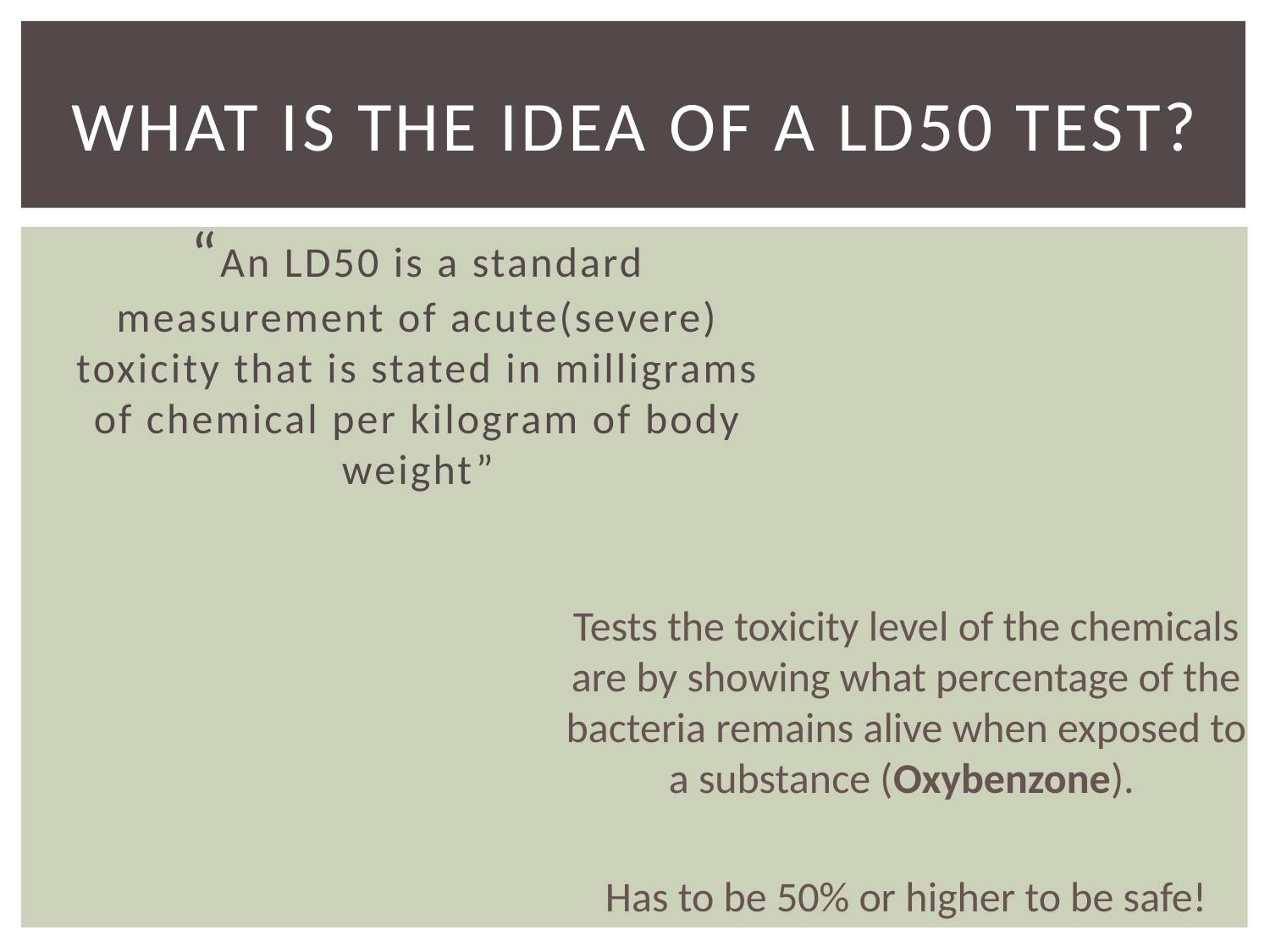

# What is THE IDEA OF A LD50 Test?
“An LD50 is a standard measurement of acute(severe) toxicity that is stated in milligrams of chemical per kilogram of body weight”
Tests the toxicity level of the chemicals are by showing what percentage of the bacteria remains alive when exposed to a substance (Oxybenzone).

Has to be 50% or higher to be safe!